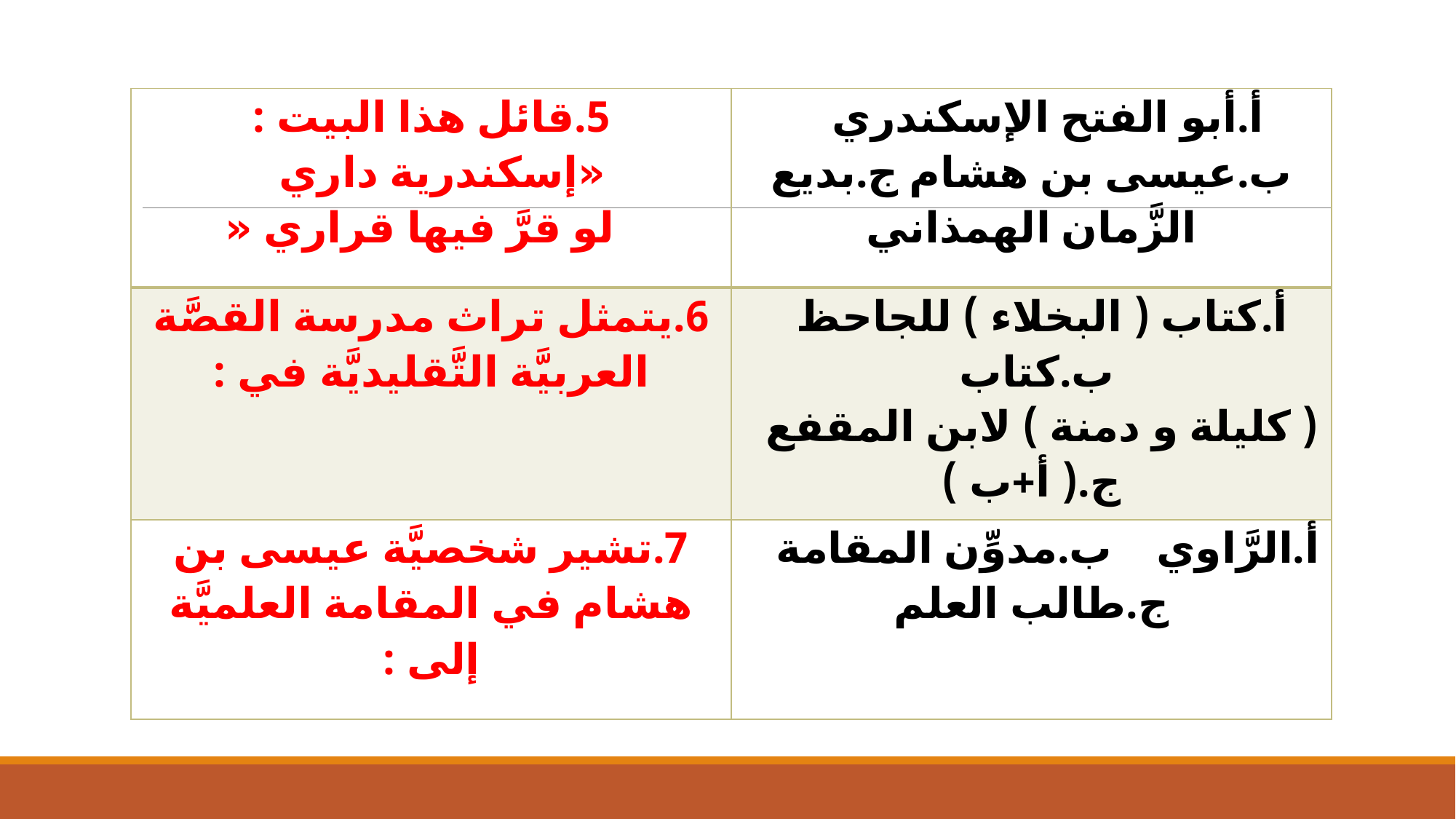

| 5.قائل هذا البيت : «إسكندرية داري لو قرَّ فيها قراري « | أ.أبو الفتح الإسكندري ب.عيسى بن هشام ج.بديع الزَّمان الهمذاني |
| --- | --- |
| 6.يتمثل تراث مدرسة القصَّة العربيَّة التَّقليديَّة في : | أ.كتاب ( البخلاء ) للجاحظ ب.كتاب ( كليلة و دمنة ) لابن المقفع ج.( أ+ب ) |
| 7.تشير شخصيَّة عيسى بن هشام في المقامة العلميَّة إلى : | أ.الرَّاوي ب.مدوِّن المقامة ج.طالب العلم |